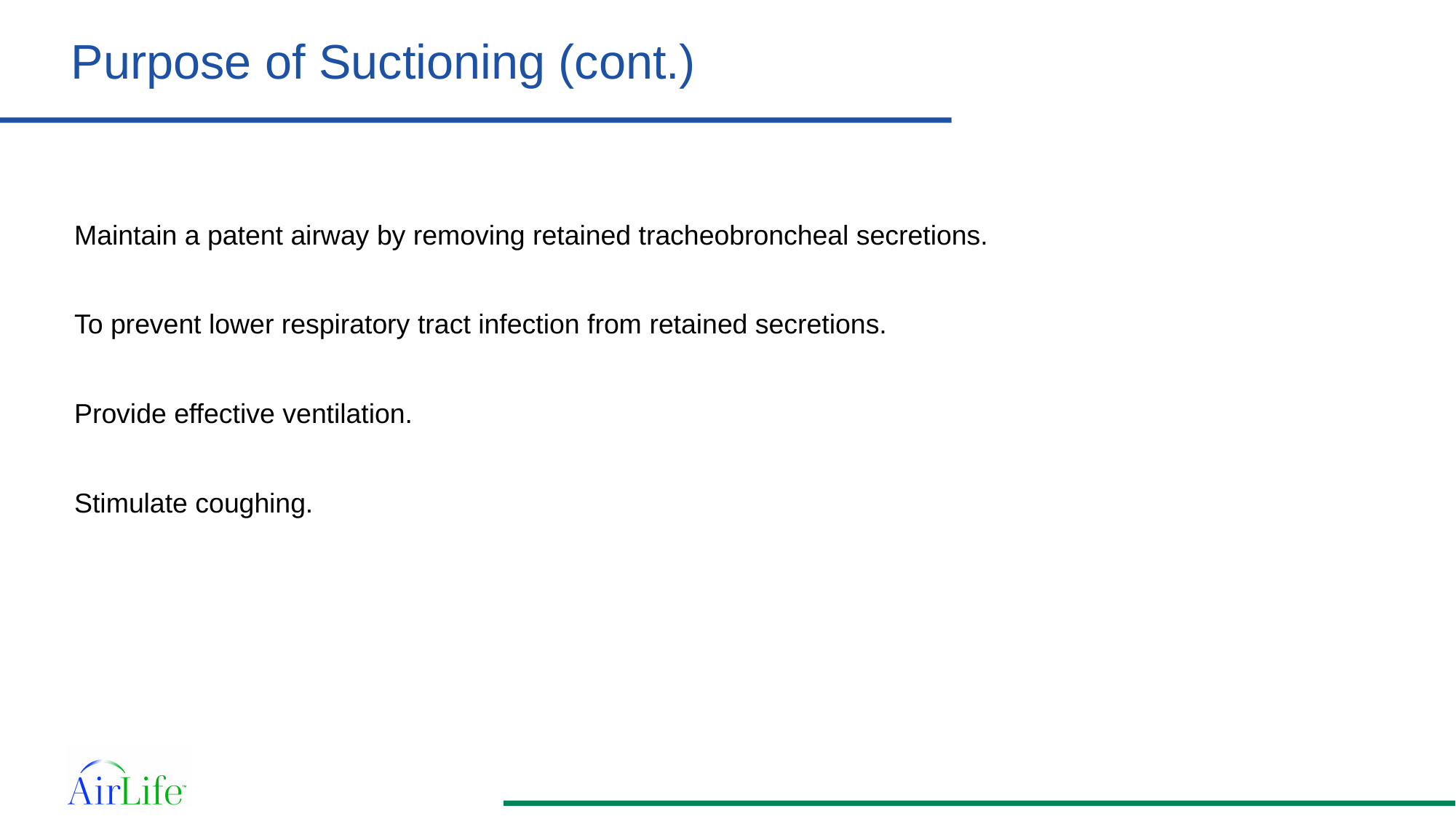

Purpose of Suctioning (cont.)

Maintain a patent airway by removing retained tracheobroncheal secretions.

To prevent lower respiratory tract infection from retained secretions.

Provide effective ventilation.

Stimulate coughing.